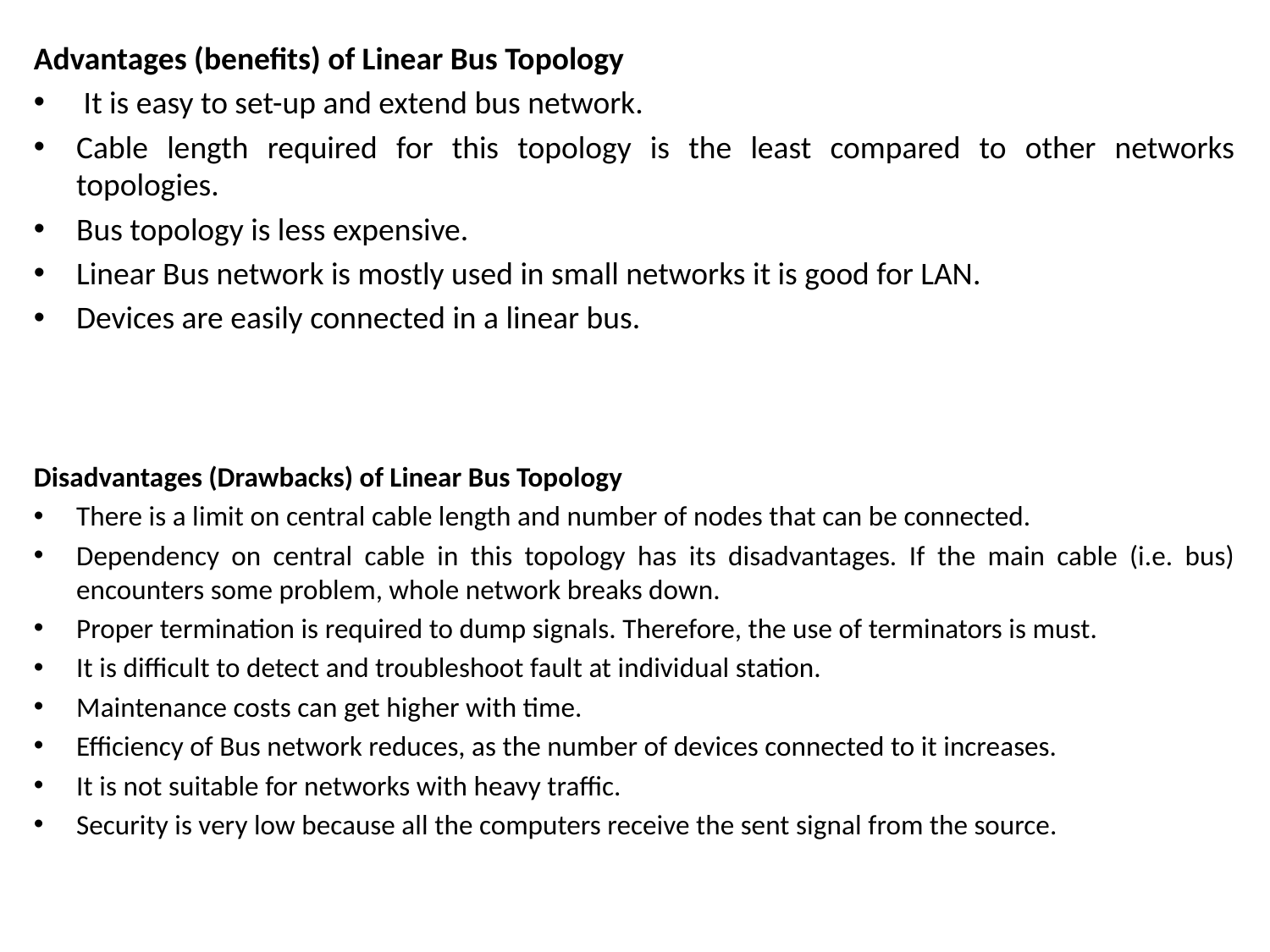

Advantages (benefits) of Linear Bus Topology
 It is easy to set-up and extend bus network.
Cable length required for this topology is the least compared to other networks topologies.
Bus topology is less expensive.
Linear Bus network is mostly used in small networks it is good for LAN.
Devices are easily connected in a linear bus.

Disadvantages (Drawbacks) of Linear Bus Topology
There is a limit on central cable length and number of nodes that can be connected.
Dependency on central cable in this topology has its disadvantages. If the main cable (i.e. bus) encounters some problem, whole network breaks down.
Proper termination is required to dump signals. Therefore, the use of terminators is must.
It is difficult to detect and troubleshoot fault at individual station.
Maintenance costs can get higher with time.
Efficiency of Bus network reduces, as the number of devices connected to it increases.
It is not suitable for networks with heavy traffic.
Security is very low because all the computers receive the sent signal from the source.